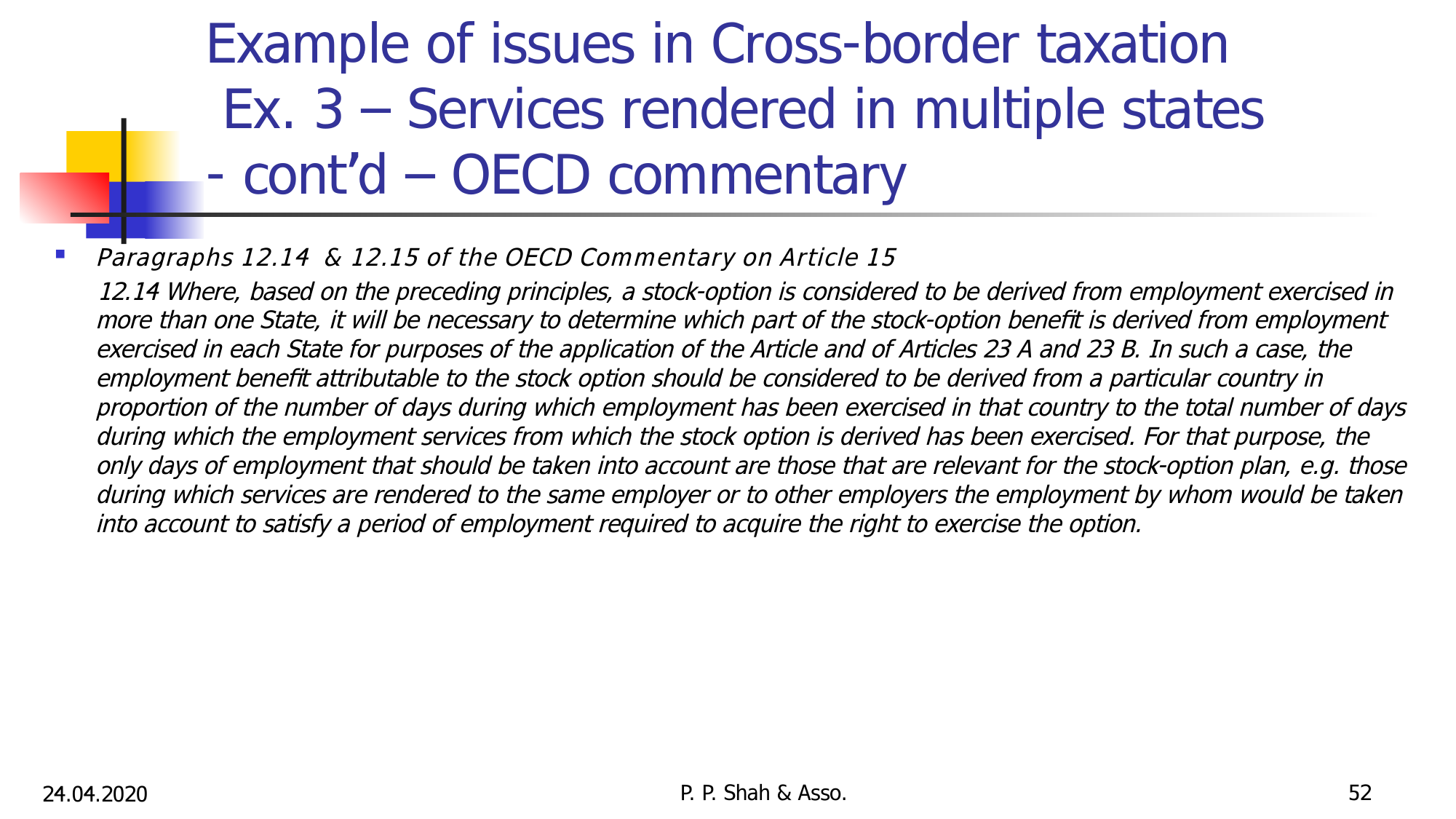

# Example of issues in Cross-border taxation Ex. 3 – Services rendered in multiple states - cont’d – OECD commentary
Paragraphs 12.14  & 12.15 of the OECD Commentary on Article 15
12.14 Where, based on the preceding principles, a stock-option is considered to be derived from employment exercised in more than one State, it will be necessary to determine which part of the stock-option benefit is derived from employment exercised in each State for purposes of the application of the Article and of Articles 23 A and 23 B. In such a case, the employment benefit attributable to the stock option should be considered to be derived from a particular country in proportion of the number of days during which employment has been exercised in that country to the total number of days during which the employment services from which the stock option is derived has been exercised. For that purpose, the only days of employment that should be taken into account are those that are relevant for the stock-option plan, e.g. those during which services are rendered to the same employer or to other employers the employment by whom would be taken into account to satisfy a period of employment required to acquire the right to exercise the option.
P. P. Shah & Asso.
52
24.04.2020